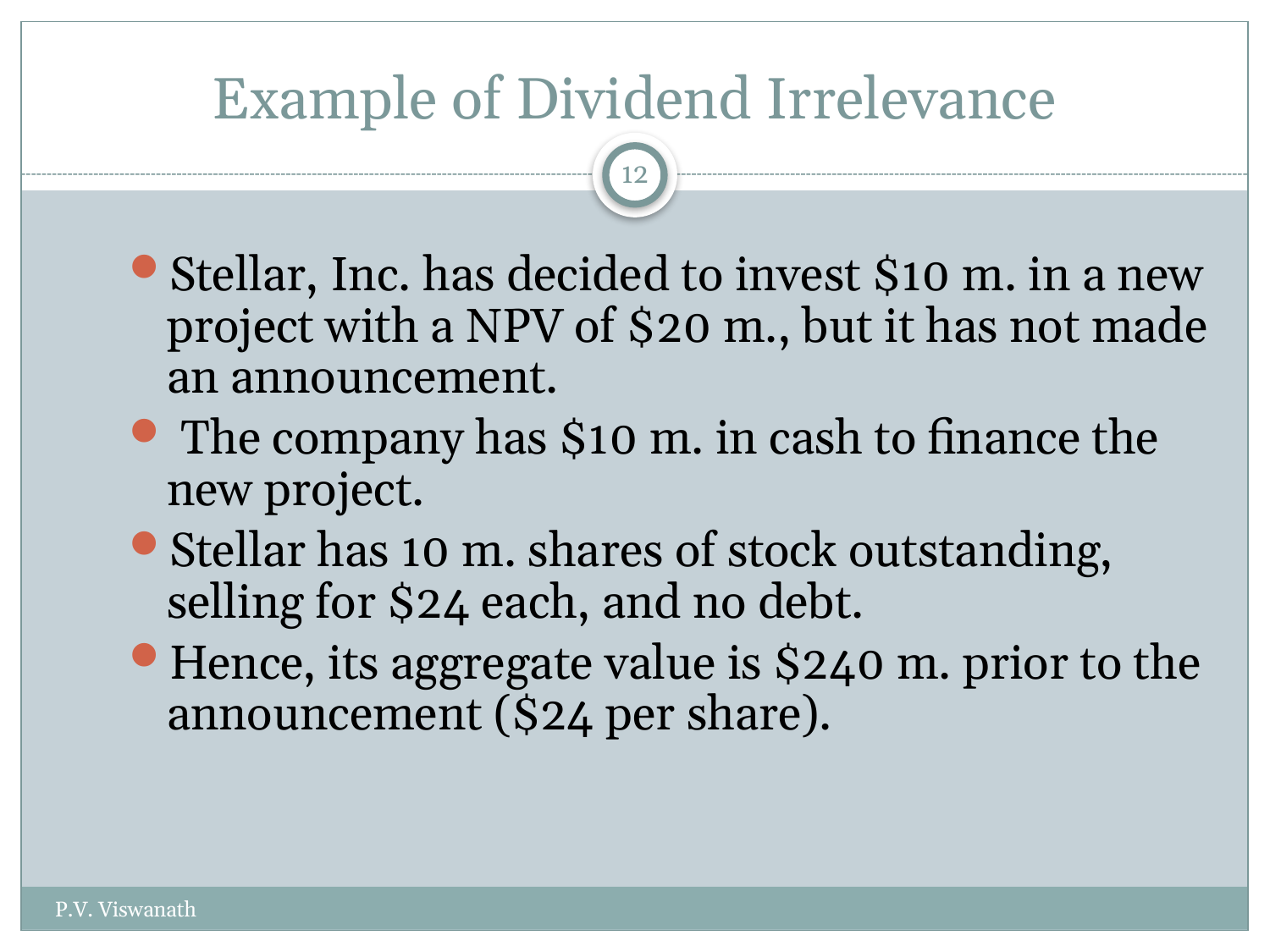

# Example of Dividend Irrelevance
12
Stellar, Inc. has decided to invest $10 m. in a new project with a NPV of $20 m., but it has not made an announcement.
 The company has $10 m. in cash to finance the new project.
Stellar has 10 m. shares of stock outstanding, selling for $24 each, and no debt.
Hence, its aggregate value is $240 m. prior to the announcement ($24 per share).

P.V. Viswanath